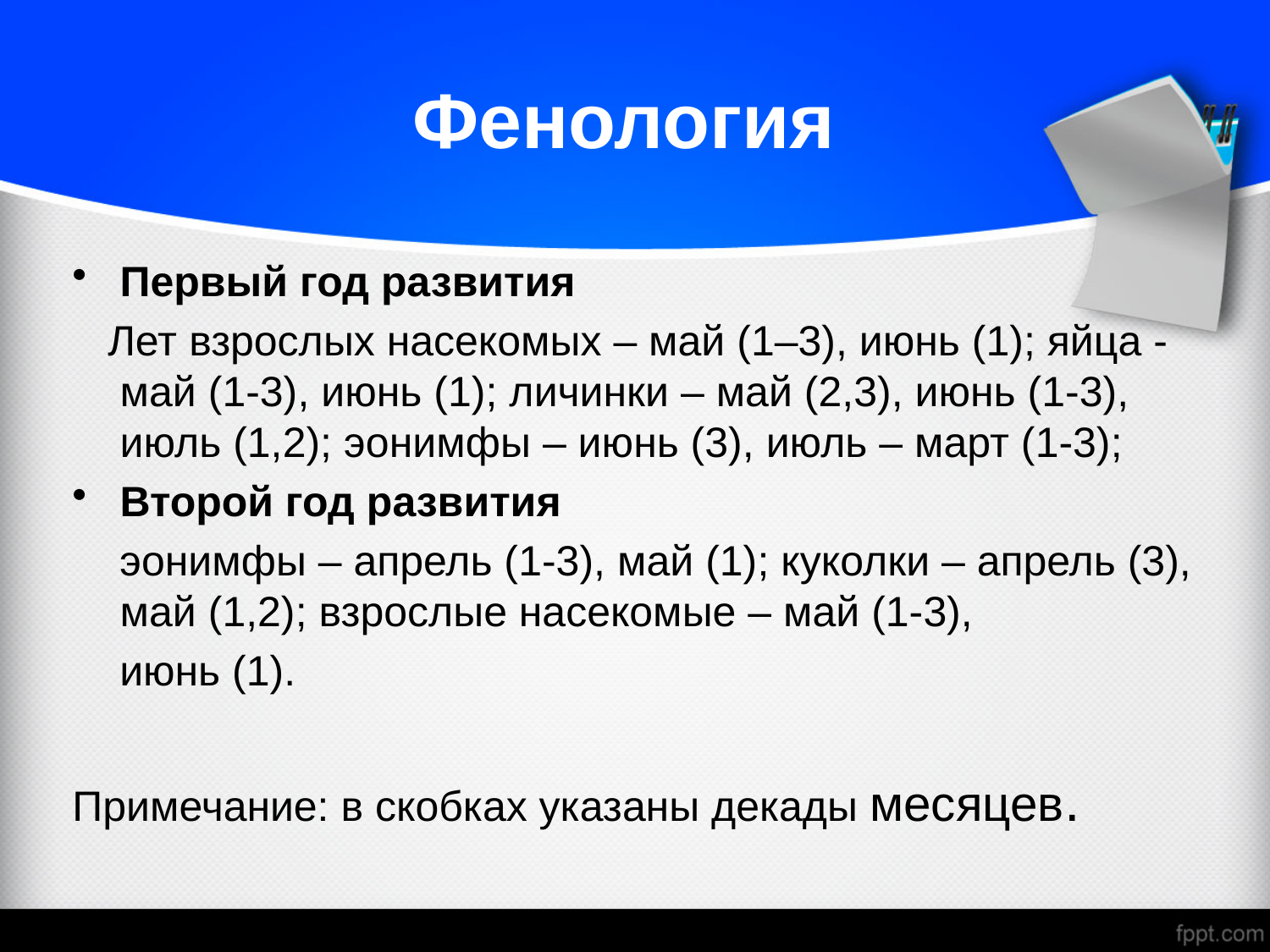

# Фенология
Первый год развития
   Лет взрослых насекомых – май (1–3), июнь (1); яйца - май (1-3), июнь (1); личинки – май (2,3), июнь (1-3), июль (1,2); эонимфы – июнь (3), июль – март (1-3);
Второй год развития
    эонимфы – апрель (1-3), май (1); куколки – апрель (3), май (1,2); взрослые насекомые – май (1-3),
    июнь (1).

Примечание: в скобках указаны декады месяцев.